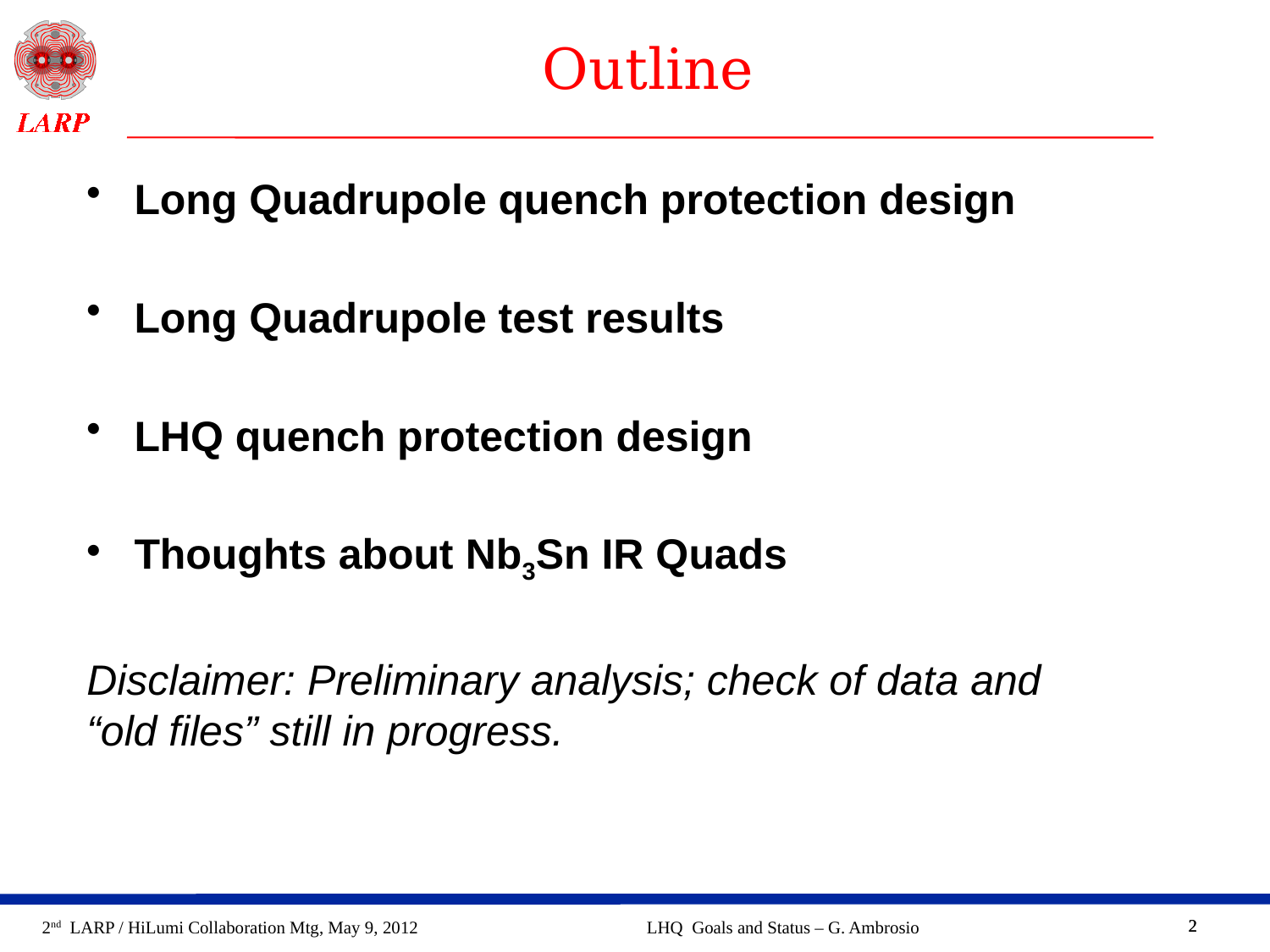

# Outline
Long Quadrupole quench protection design

Long Quadrupole test results

LHQ quench protection design

Thoughts about Nb3Sn IR Quads

Disclaimer: Preliminary analysis; check of data and “old files” still in progress.